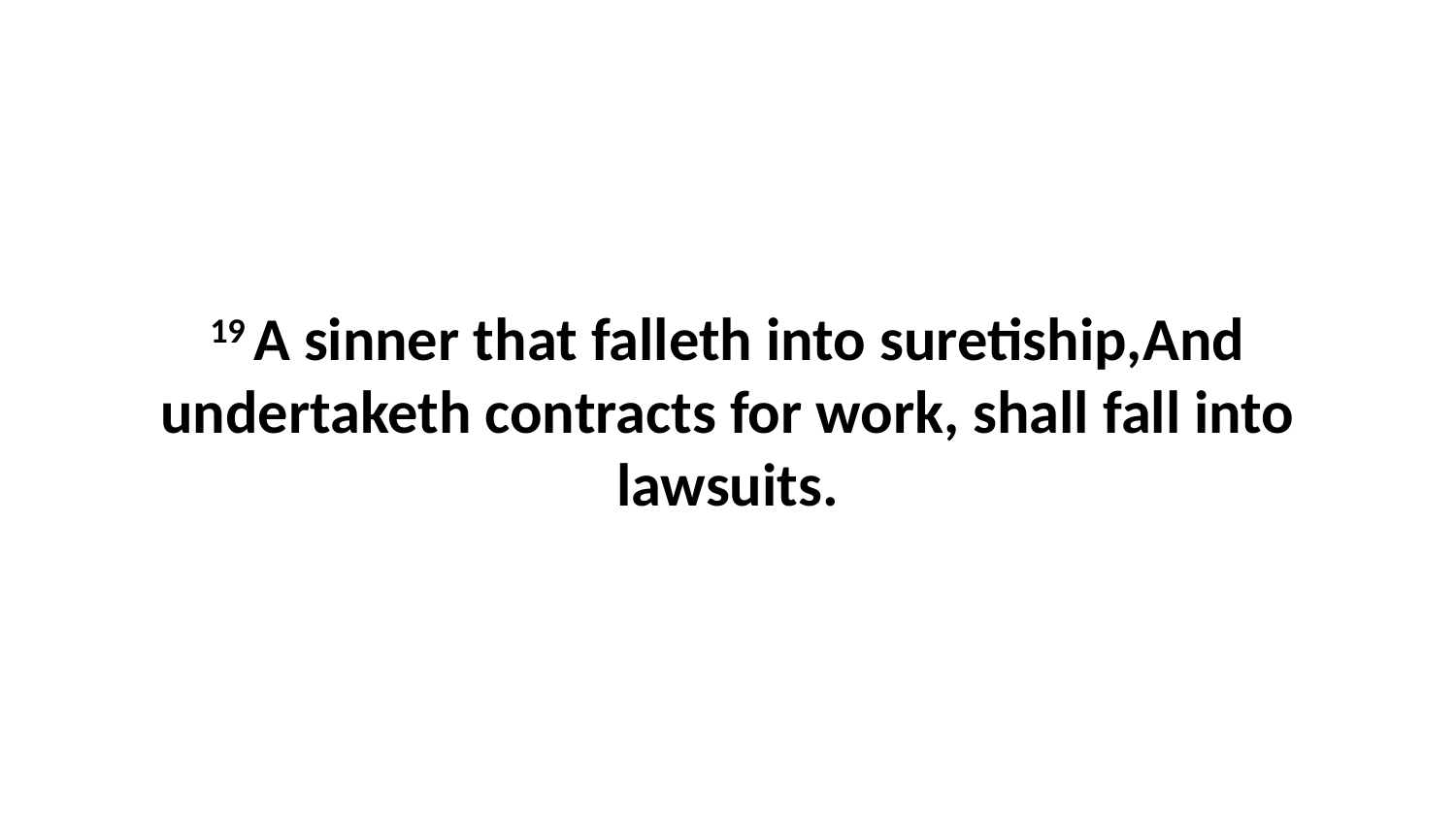

19 A sinner that falleth into suretiship,And undertaketh contracts for work, shall fall into lawsuits.